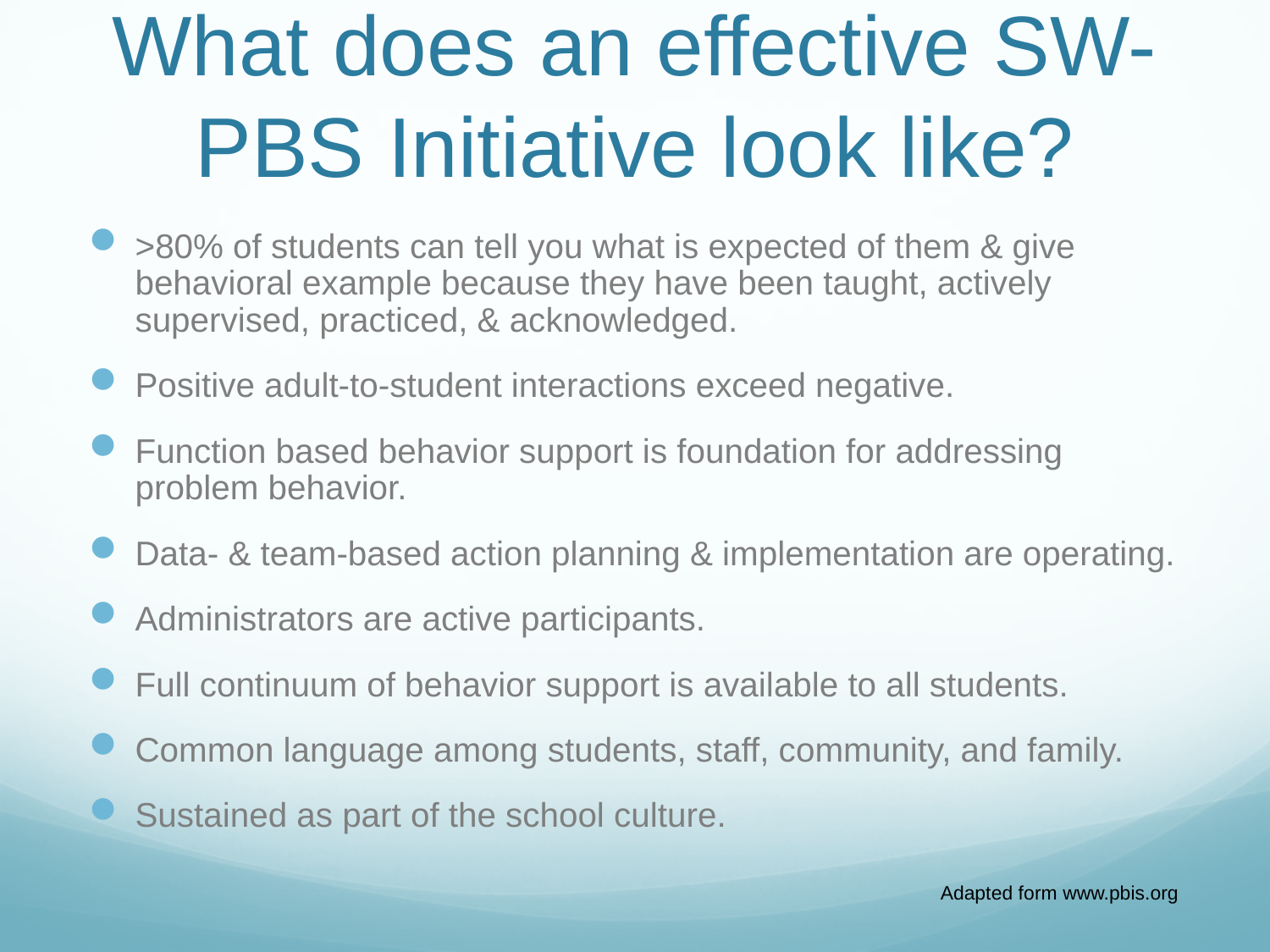

# What does an effective SW-PBS Initiative look like?
>80% of students can tell you what is expected of them & give behavioral example because they have been taught, actively supervised, practiced, & acknowledged.
Positive adult-to-student interactions exceed negative.
Function based behavior support is foundation for addressing problem behavior.
Data- & team-based action planning & implementation are operating.
Administrators are active participants.
Full continuum of behavior support is available to all students.
Common language among students, staff, community, and family.
Sustained as part of the school culture.
Adapted form www.pbis.org